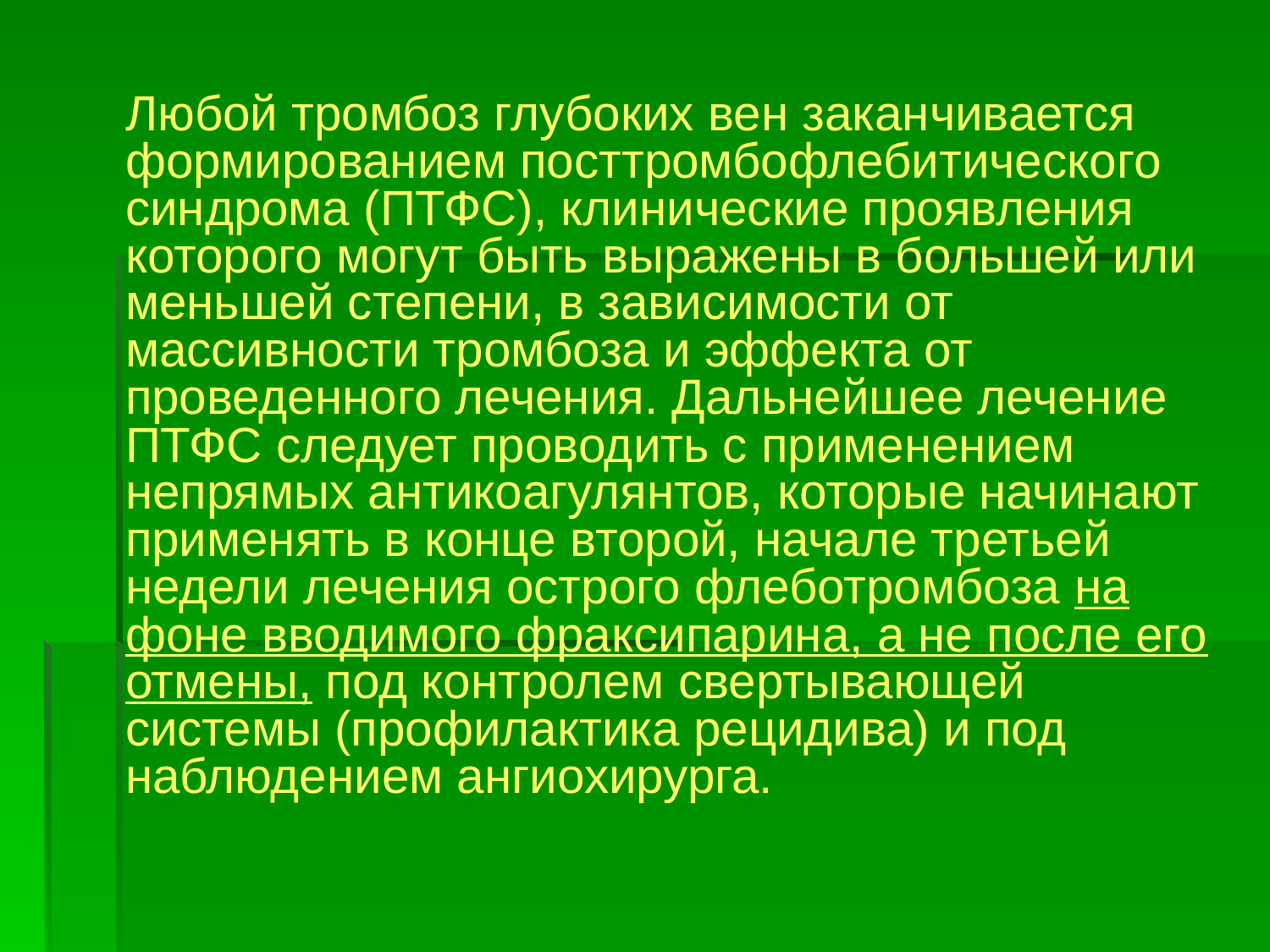

Любой тромбоз глубоких вен заканчивается формированием посттромбофлебитического синдрома (ПТФС), клинические проявления которого могут быть выражены в большей или меньшей степени, в зависимости от массивности тромбоза и эффекта от проведенного лечения. Дальнейшее лечение ПТФС следует проводить с применением непрямых антикоагулянтов, которые начинают применять в конце второй, начале третьей недели лечения острого флеботромбоза на фоне вводимого фраксипарина, а не после его отмены, под контролем свертывающей системы (профилактика рецидива) и под наблюдением ангиохирурга.